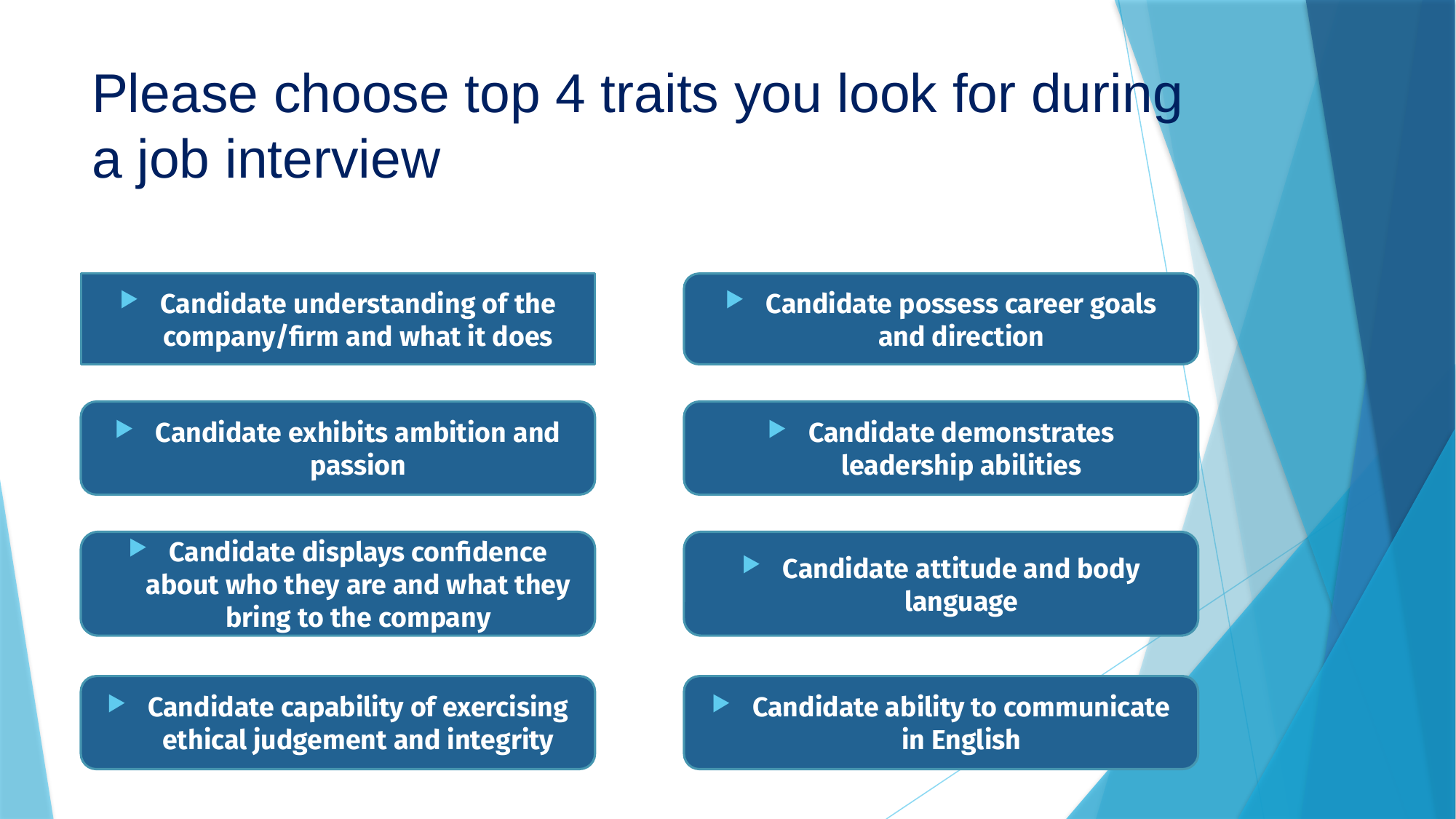

# Please choose top 4 traits you look for during a job interview
Candidate understanding of the company/firm and what it does
Candidate possess career goals and direction
Candidate exhibits ambition and passion
Candidate demonstrates leadership abilities

Candidate attitude and body language

Candidate displays confidence about who they are and what they bring to the company
Candidate capability of exercising ethical judgement and integrity
Candidate ability to communicate in English